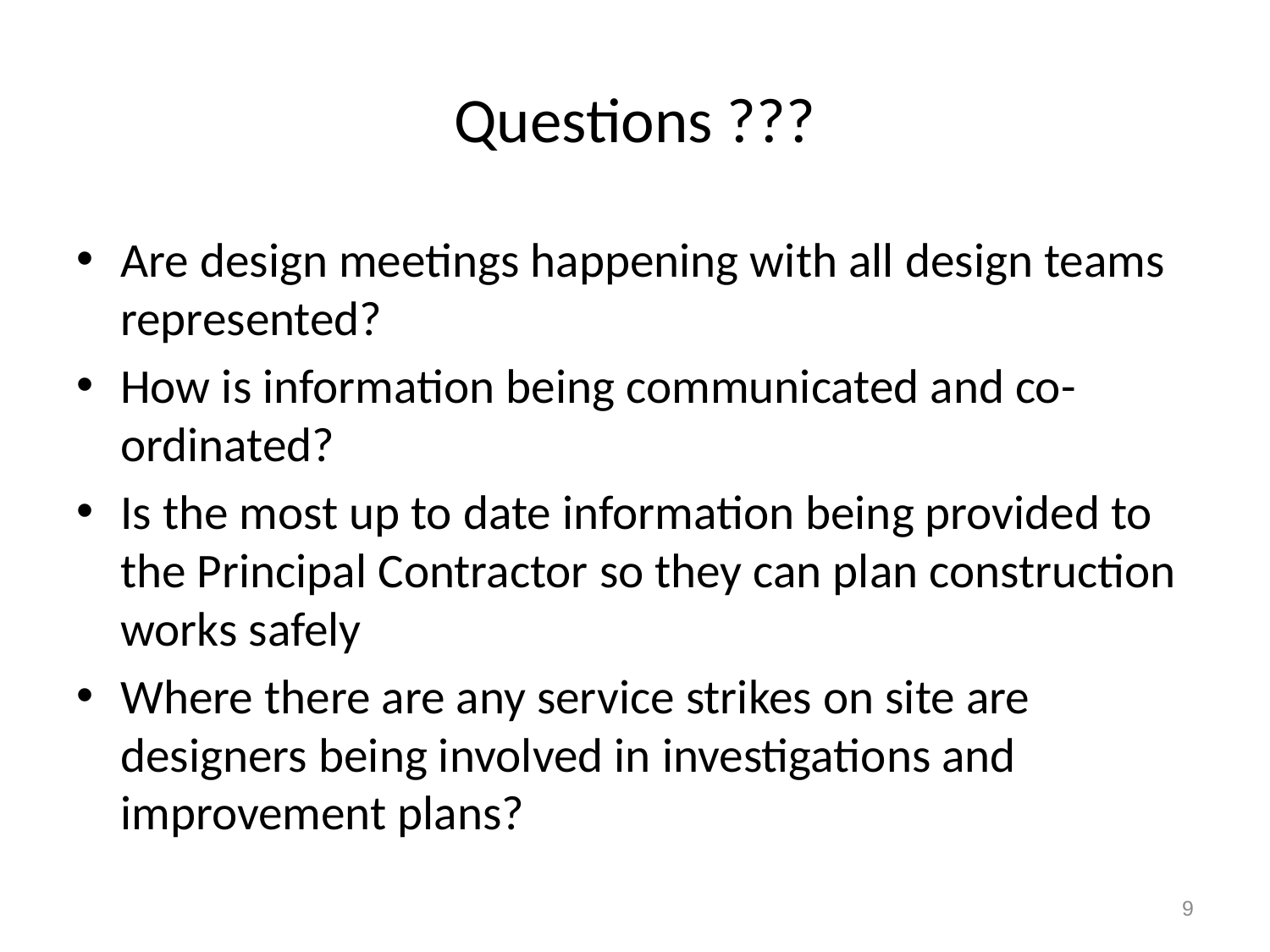

# Questions ???
Are design meetings happening with all design teams represented?
How is information being communicated and co-ordinated?
Is the most up to date information being provided to the Principal Contractor so they can plan construction works safely
Where there are any service strikes on site are designers being involved in investigations and improvement plans?

9